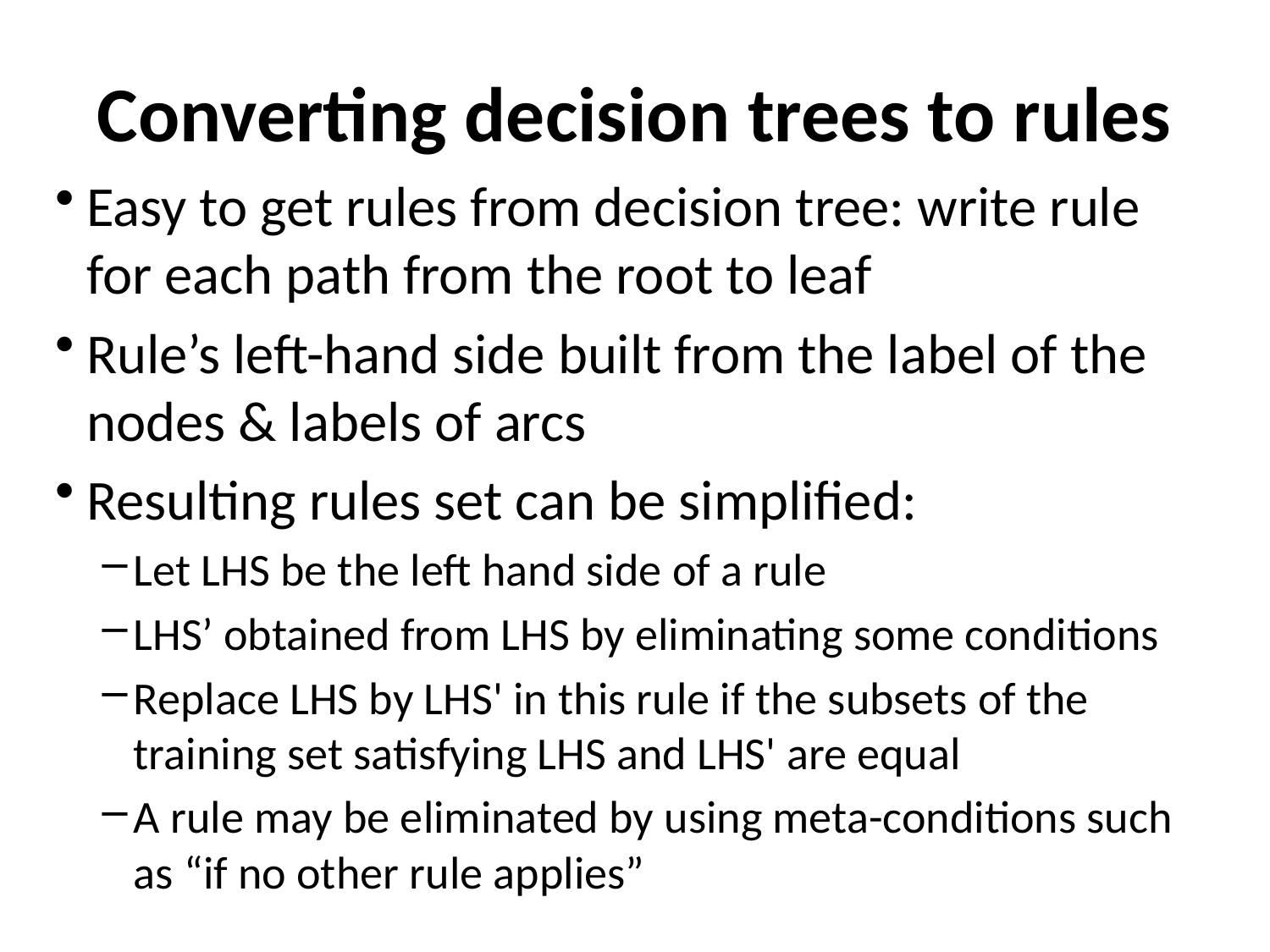

# Converting decision trees to rules
Easy to get rules from decision tree: write rule for each path from the root to leaf
Rule’s left-hand side built from the label of the nodes & labels of arcs
Resulting rules set can be simplified:
Let LHS be the left hand side of a rule
LHS’ obtained from LHS by eliminating some conditions
Replace LHS by LHS' in this rule if the subsets of the training set satisfying LHS and LHS' are equal
A rule may be eliminated by using meta-conditions such as “if no other rule applies”